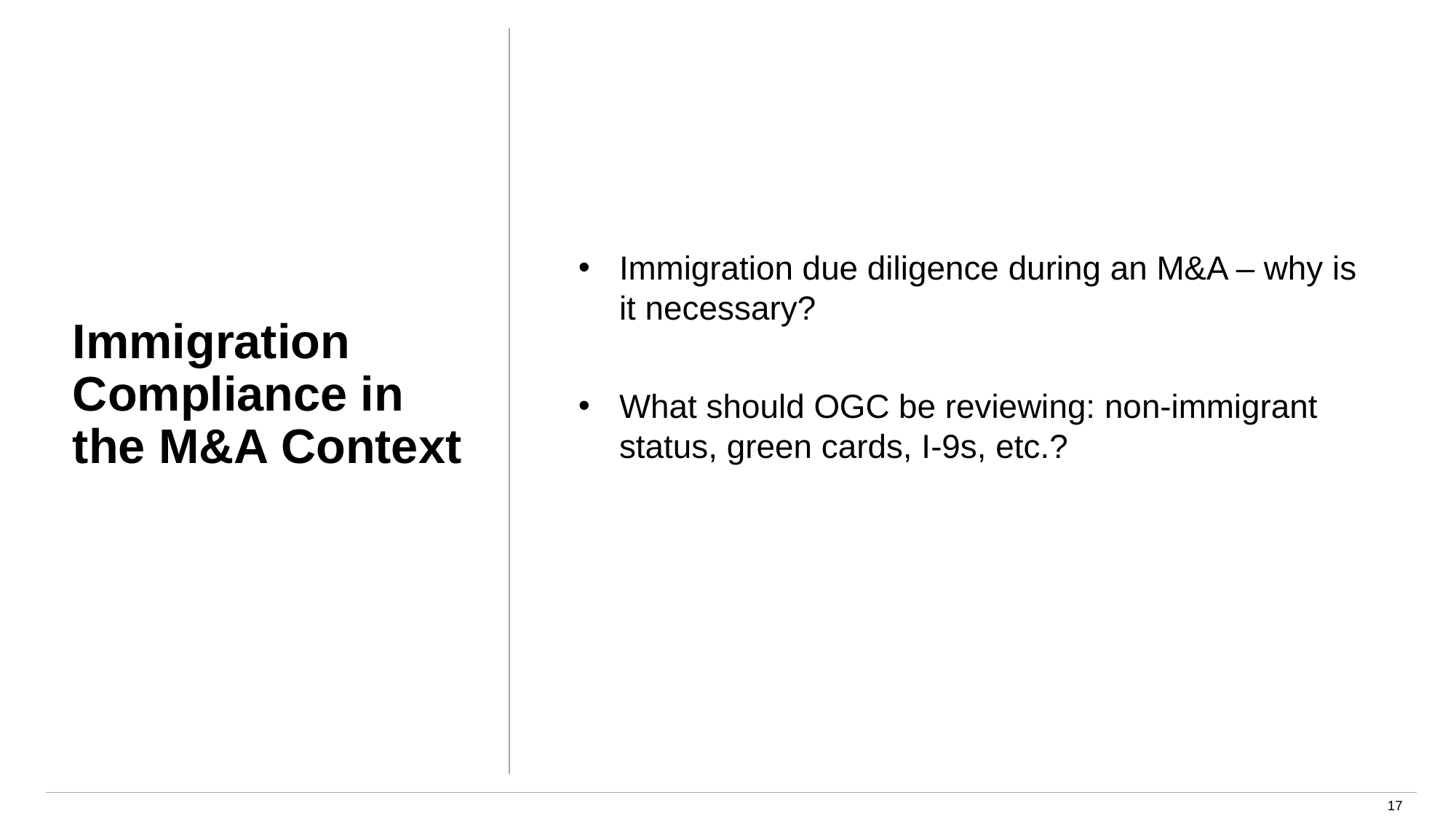

Immigration due diligence during an M&A – why is it necessary?

What should OGC be reviewing: non-immigrant status, green cards, I-9s, etc.?

# Immigration Compliance in the M&A Context
17